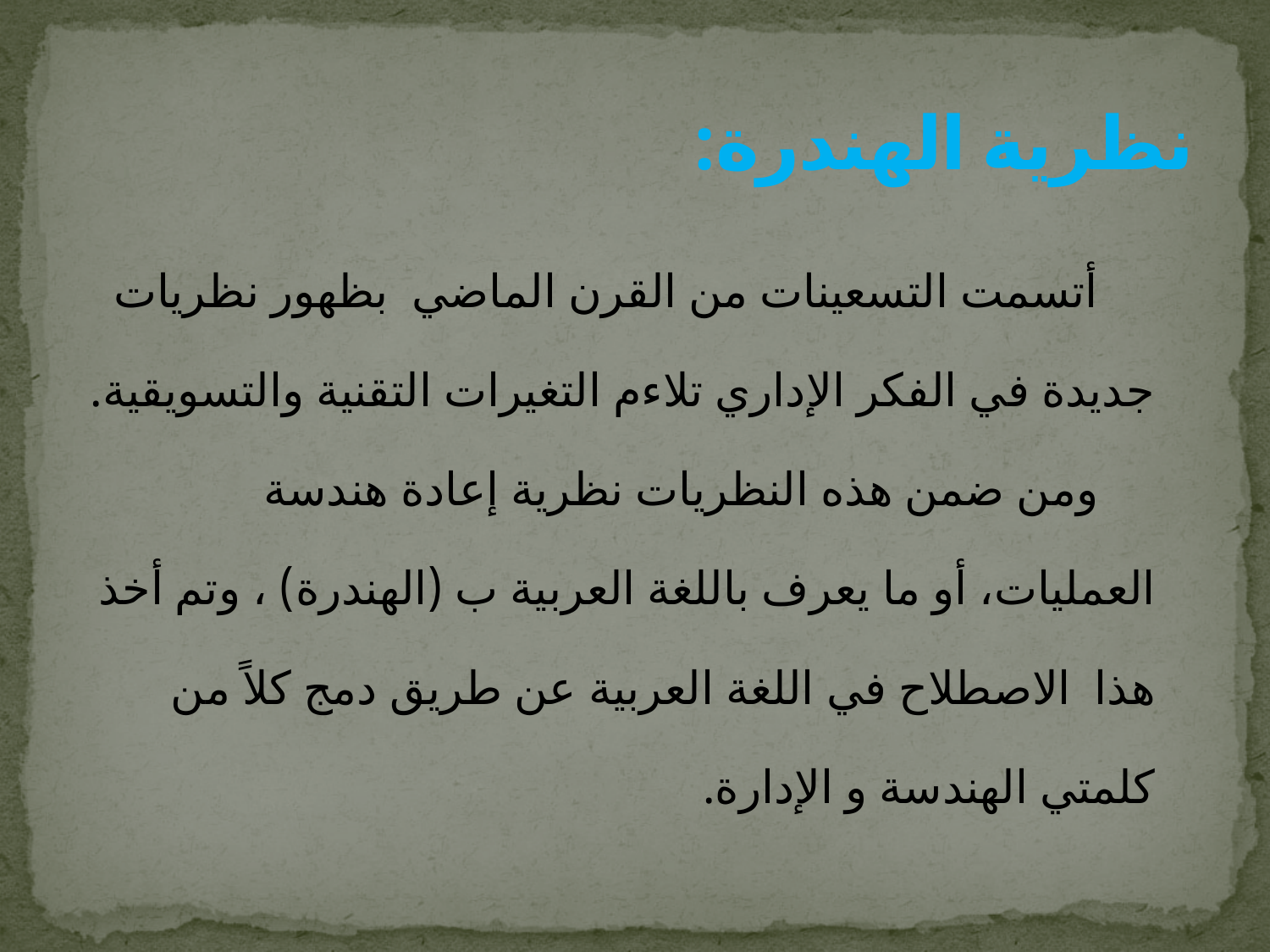

# نظرية الهندرة:
        أتسمت التسعينات من القرن الماضي  بظهور نظريات جديدة في الفكر الإداري تلاءم التغيرات التقنية والتسويقية.
        ومن ضمن هذه النظريات نظرية إعادة هندسة  العمليات، أو ما يعرف باللغة العربية ب (الهندرة) ، وتم أخذ هذا  الاصطلاح في اللغة العربية عن طريق دمج كلاً من كلمتي الهندسة و الإدارة.